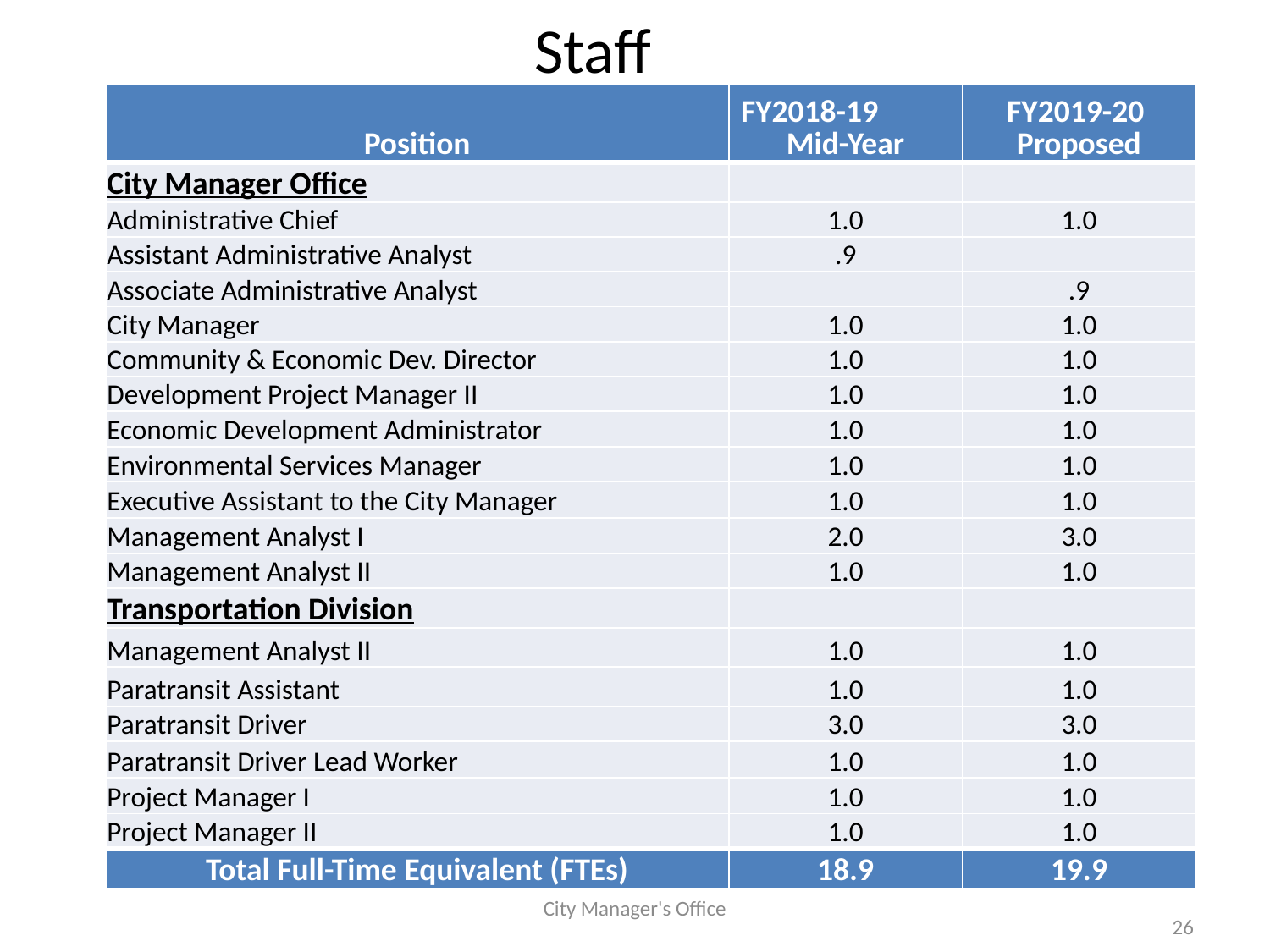

# Staff
| Position | FY2018-19 Mid-Year | FY2019-20 Proposed |
| --- | --- | --- |
| City Manager Office |  |  |
| Administrative Chief | 1.0 | 1.0 |
| Assistant Administrative Analyst | .9 |  |
| Associate Administrative Analyst |  | .9 |
| City Manager | 1.0 | 1.0 |
| Community & Economic Dev. Director | 1.0 | 1.0 |
| Development Project Manager II | 1.0 | 1.0 |
| Economic Development Administrator | 1.0 | 1.0 |
| Environmental Services Manager | 1.0 | 1.0 |
| Executive Assistant to the City Manager | 1.0 | 1.0 |
| Management Analyst I | 2.0 | 3.0 |
| Management Analyst II | 1.0 | 1.0 |
| Transportation Division |  |  |
| Management Analyst II | 1.0 | 1.0 |
| Paratransit Assistant | 1.0 | 1.0 |
| Paratransit Driver | 3.0 | 3.0 |
| Paratransit Driver Lead Worker | 1.0 | 1.0 |
| Project Manager I | 1.0 | 1.0 |
| Project Manager II | 1.0 | 1.0 |
| Total Full-Time Equivalent (FTEs) | 18.9 | 19.9 |
City Manager's Office
26